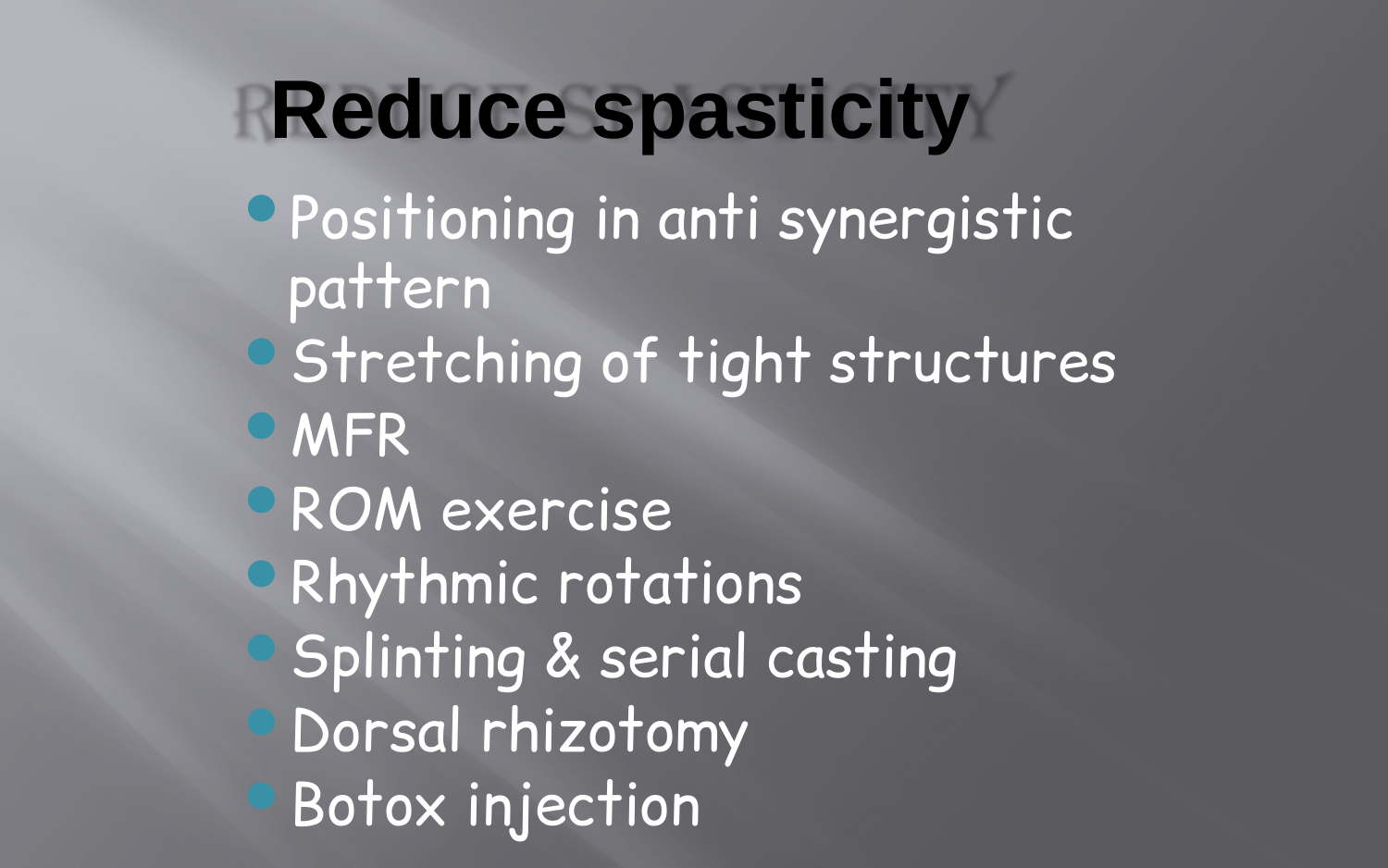

# Reduce spasticity
Positioning in anti synergistic	pattern
Stretching of tight structures
MFR
ROM exercise
Rhythmic rotations
Splinting & serial casting
Dorsal rhizotomy
Botox injection